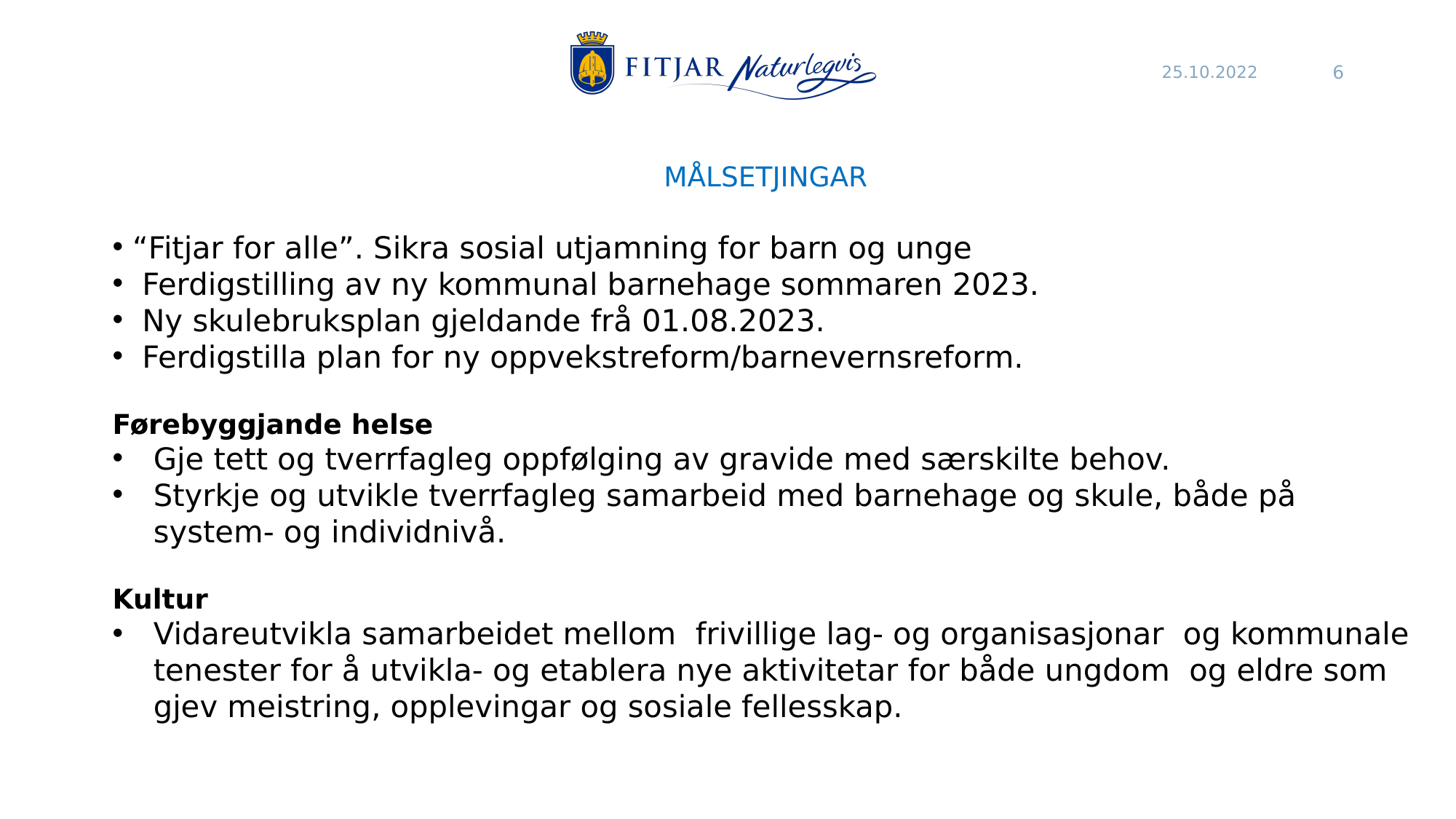

25.10.2022
6
MÅLSETJINGAR

 “Fitjar for alle”. Sikra sosial utjamning for barn og unge
  Ferdigstilling av ny kommunal barnehage sommaren 2023.
  Ny skulebruksplan gjeldande frå 01.08.2023.
  Ferdigstilla plan for ny oppvekstreform/barnevernsreform.

Førebyggjande helse
Gje tett og tverrfagleg oppfølging av gravide med særskilte behov.
Styrkje og utvikle tverrfagleg samarbeid med barnehage og skule, både på system- og individnivå.

Kultur
Vidareutvikla samarbeidet mellom  frivillige lag- og organisasjonar  og kommunale tenester for å utvikla- og etablera nye aktivitetar for både ungdom  og eldre som gjev meistring, opplevingar og sosiale fellesskap.